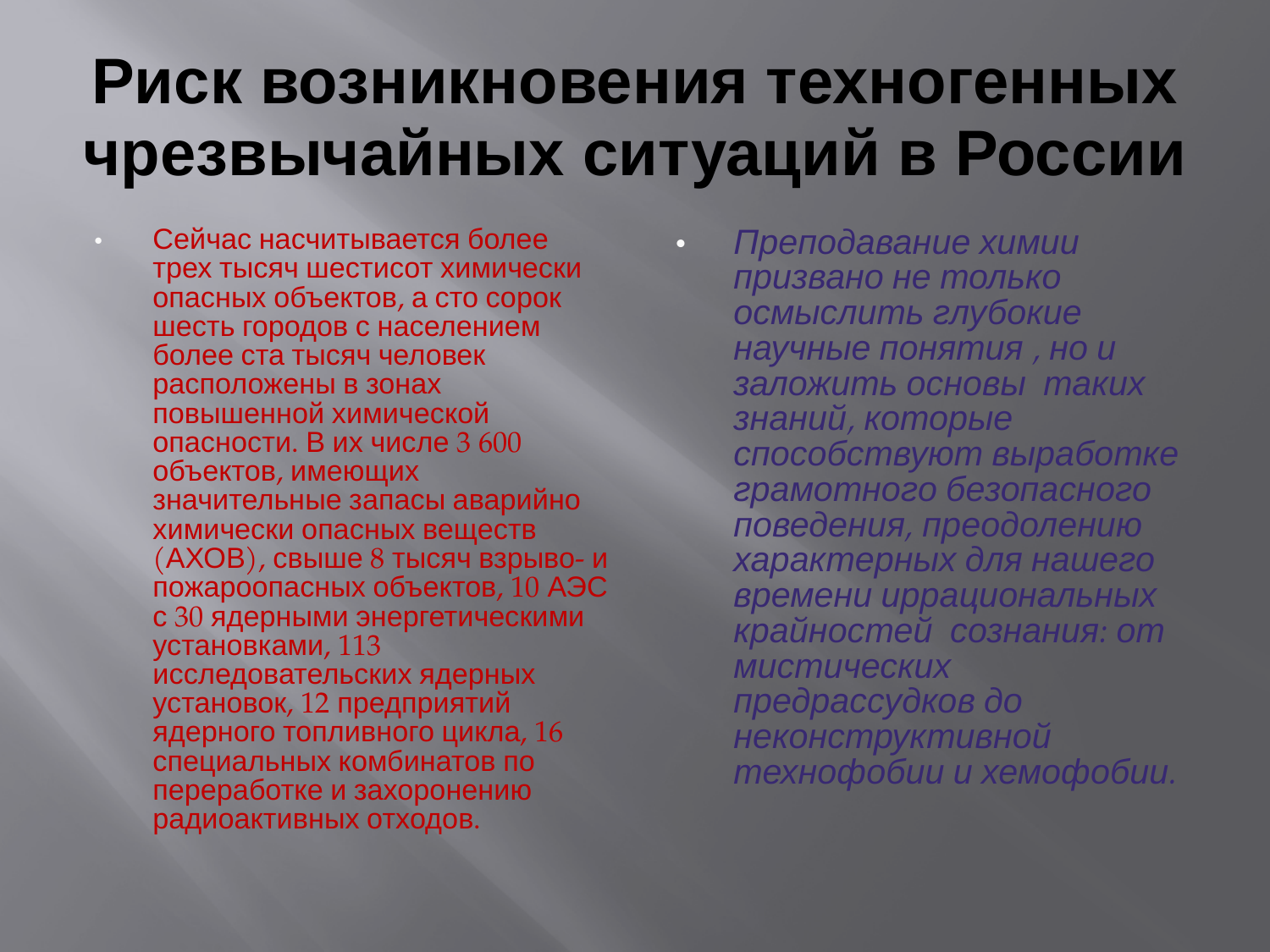

# Риск возникновения техногенных чрезвычайных ситуаций в России
Сейчас насчитывается более трех тысяч шестисот химически опасных объектов, а сто сорок шесть городов с населением более ста тысяч человек расположены в зонах повышенной химической опасности. В их числе 3 600 объектов, имеющих значительные запасы аварийно химически опасных веществ (АХОВ), свыше 8 тысяч взрыво- и пожароопасных объектов, 10 АЭС с 30 ядерными энергетическими установками, 113 исследовательских ядерных установок, 12 предприятий ядерного топливного цикла, 16 специальных комбинатов по переработке и захоронению радиоактивных отходов.
Преподавание химии призвано не только осмыслить глубокие научные понятия , но и заложить основы  таких знаний, которые способствуют выработке грамотного безопасного поведения, преодолению характерных для нашего времени иррациональных крайностей  сознания: от мистических предрассудков до неконструктивной технофобии и хемофобии.